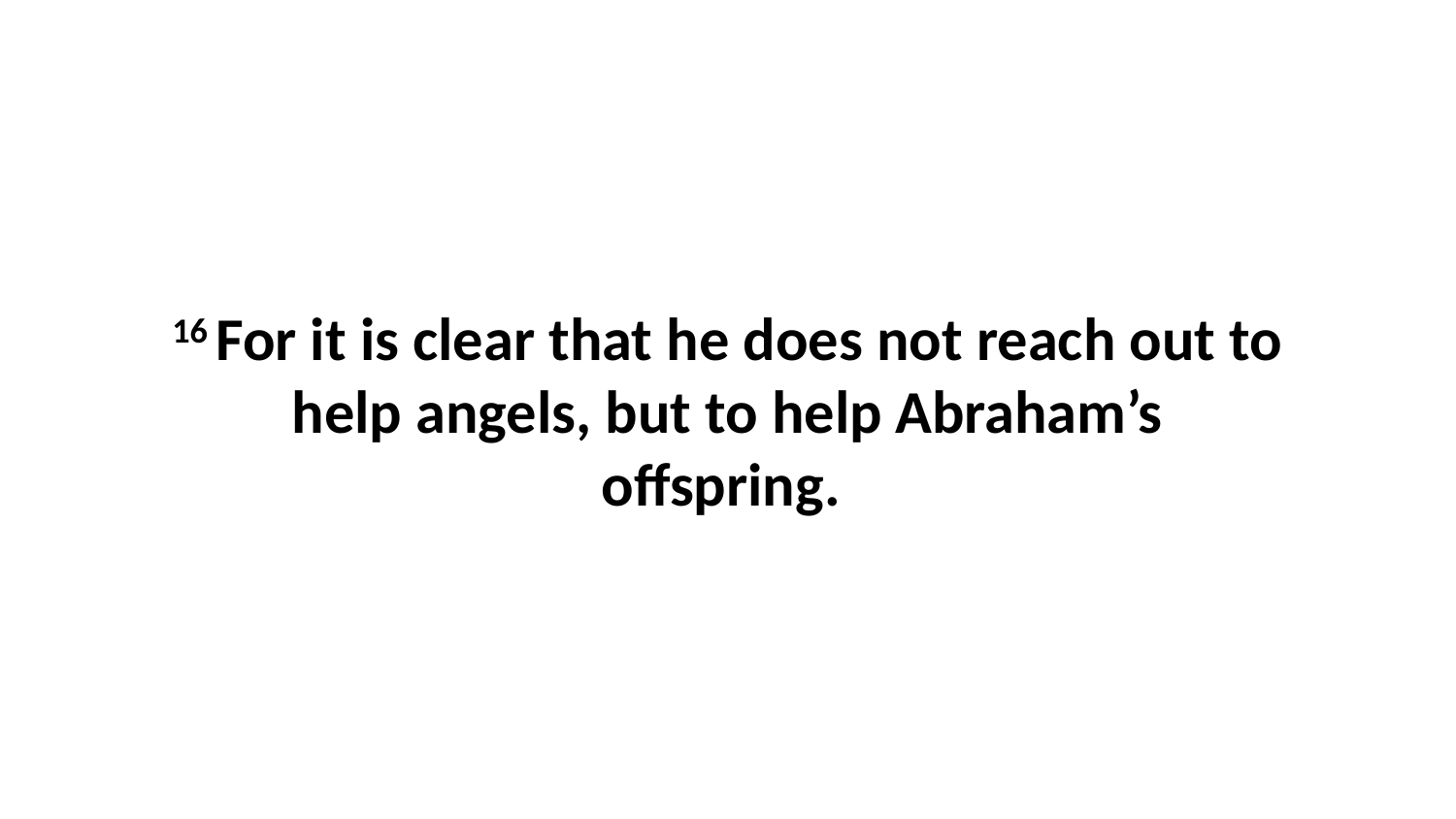

16 For it is clear that he does not reach out to help angels, but to help Abraham’s offspring.